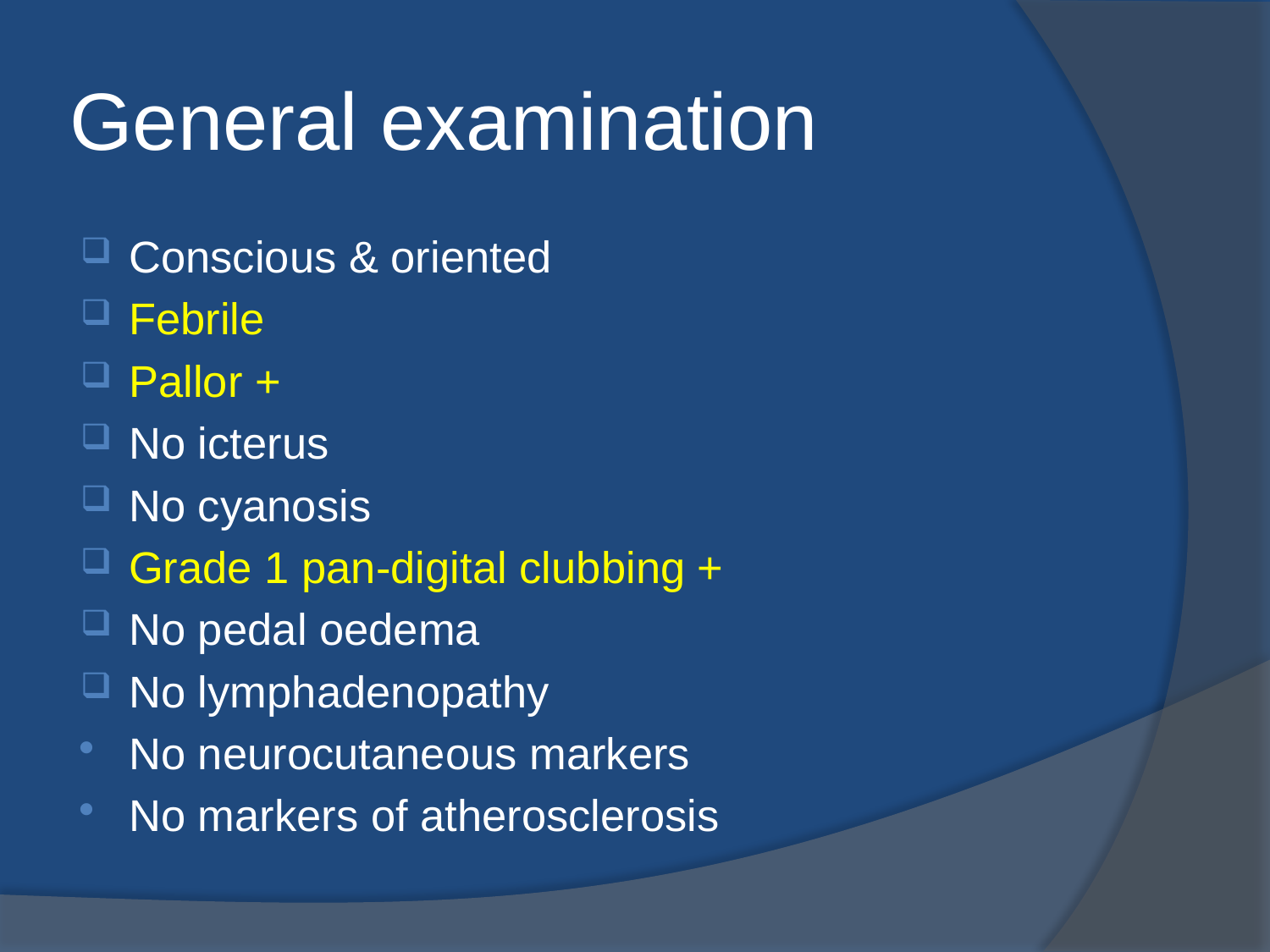

# General examination
Conscious & oriented
Febrile
Pallor +
No icterus
No cyanosis
Grade 1 pan-digital clubbing +
No pedal oedema
No lymphadenopathy
No neurocutaneous markers
No markers of atherosclerosis